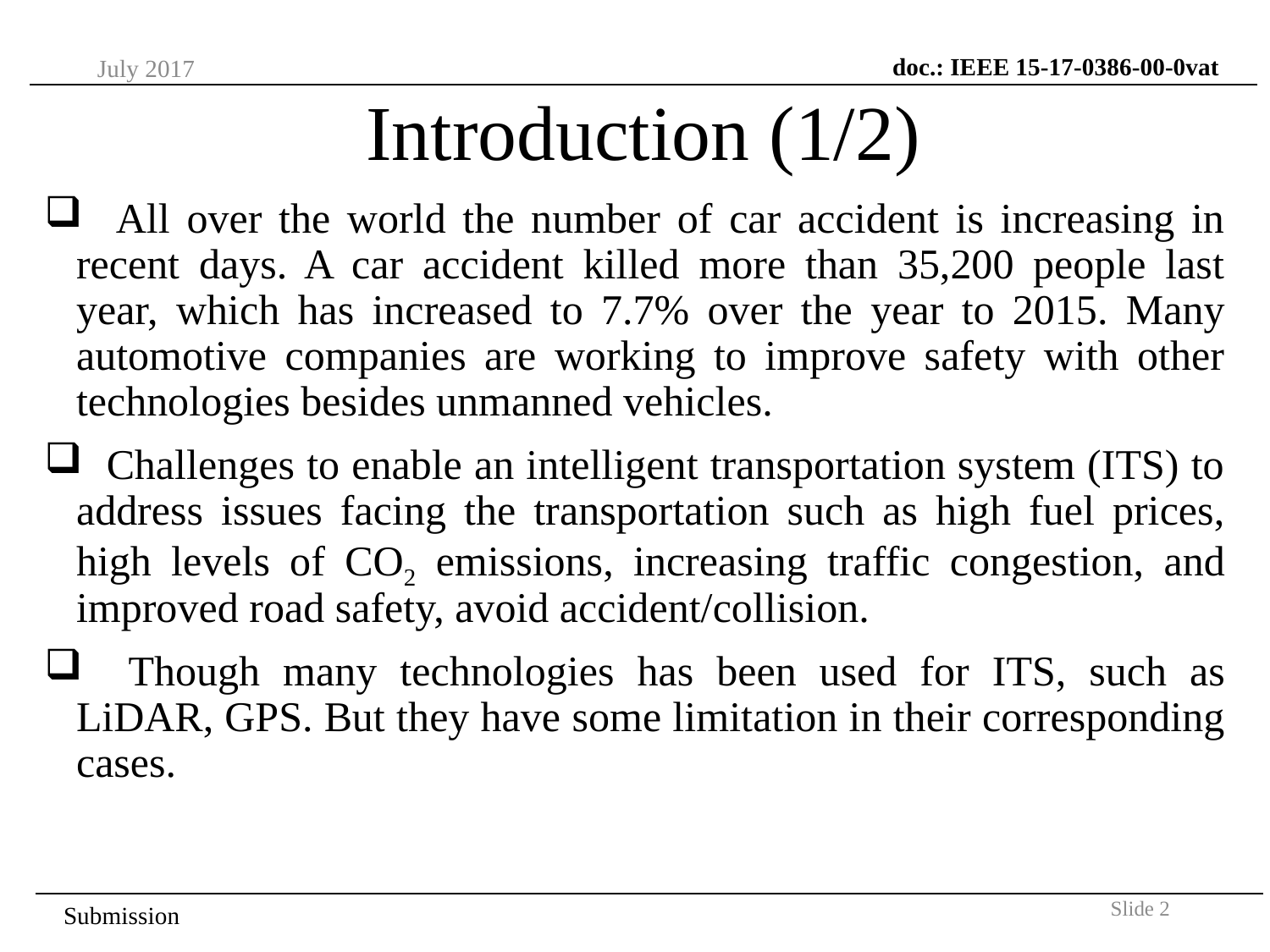

doc.: IEEE 15-17-0386-00-0vat
July 2017
# Introduction (1/2)
  All over the world the number of car accident is increasing in recent days. A car accident killed more than 35,200 people last year, which has increased to 7.7% over the year to 2015. Many automotive companies are working to improve safety with other technologies besides unmanned vehicles.
  Challenges to enable an intelligent transportation system (ITS) to address issues facing the transportation such as high fuel prices, high levels of CO2 emissions, increasing traffic congestion, and improved road safety, avoid accident/collision.
  Though many technologies has been used for ITS, such as LiDAR, GPS. But they have some limitation in their corresponding cases.
Slide 2
Submission